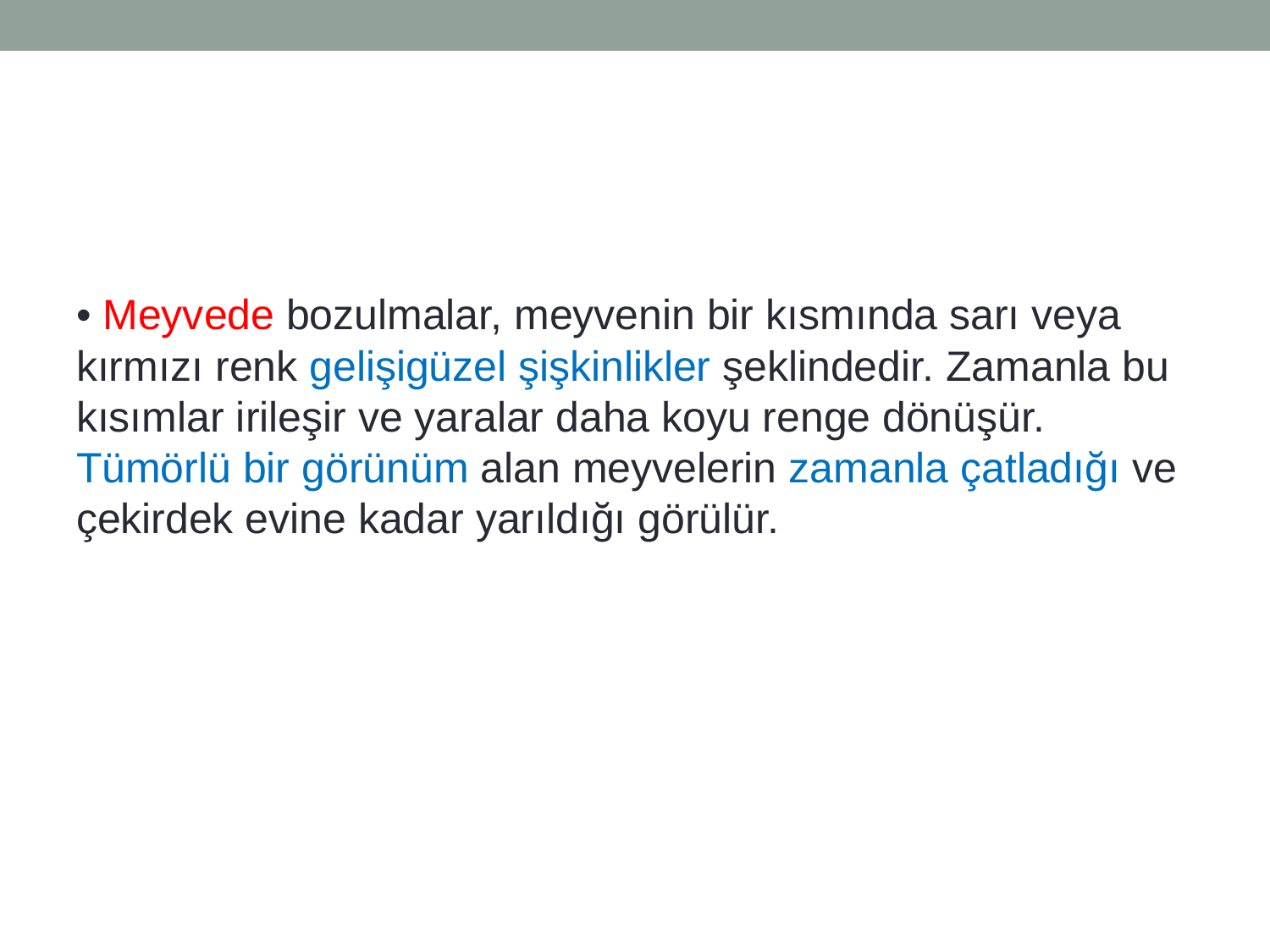

#

• Meyvede bozulmalar, meyvenin bir kısmında sarı veya kırmızı renk gelişigüzel şişkinlikler şeklindedir. Zamanla bu kısımlar irileşir ve yaralar daha koyu renge dönüşür. Tümörlü bir görünüm alan meyvelerin zamanla çatladığı ve çekirdek evine kadar yarıldığı görülür.